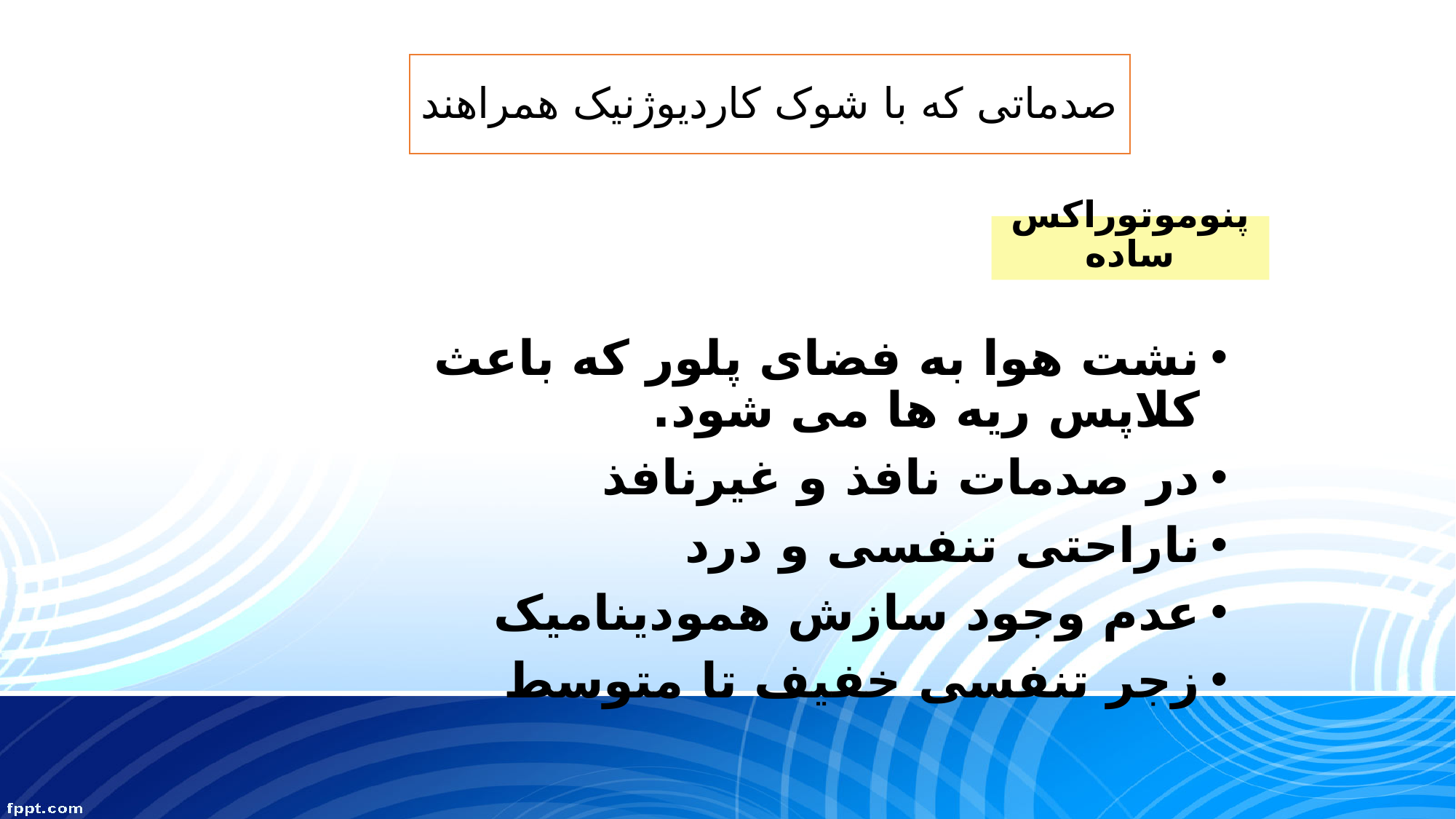

# صدماتی که با شوک کاردیوژنیک همراهند
پنوموتوراکس ساده
نشت هوا به فضای پلور که باعث کلاپس ریه ها می شود.
در صدمات نافذ و غیرنافذ
ناراحتی تنفسی و درد
عدم وجود سازش همودینامیک
زجر تنفسی خفیف تا متوسط